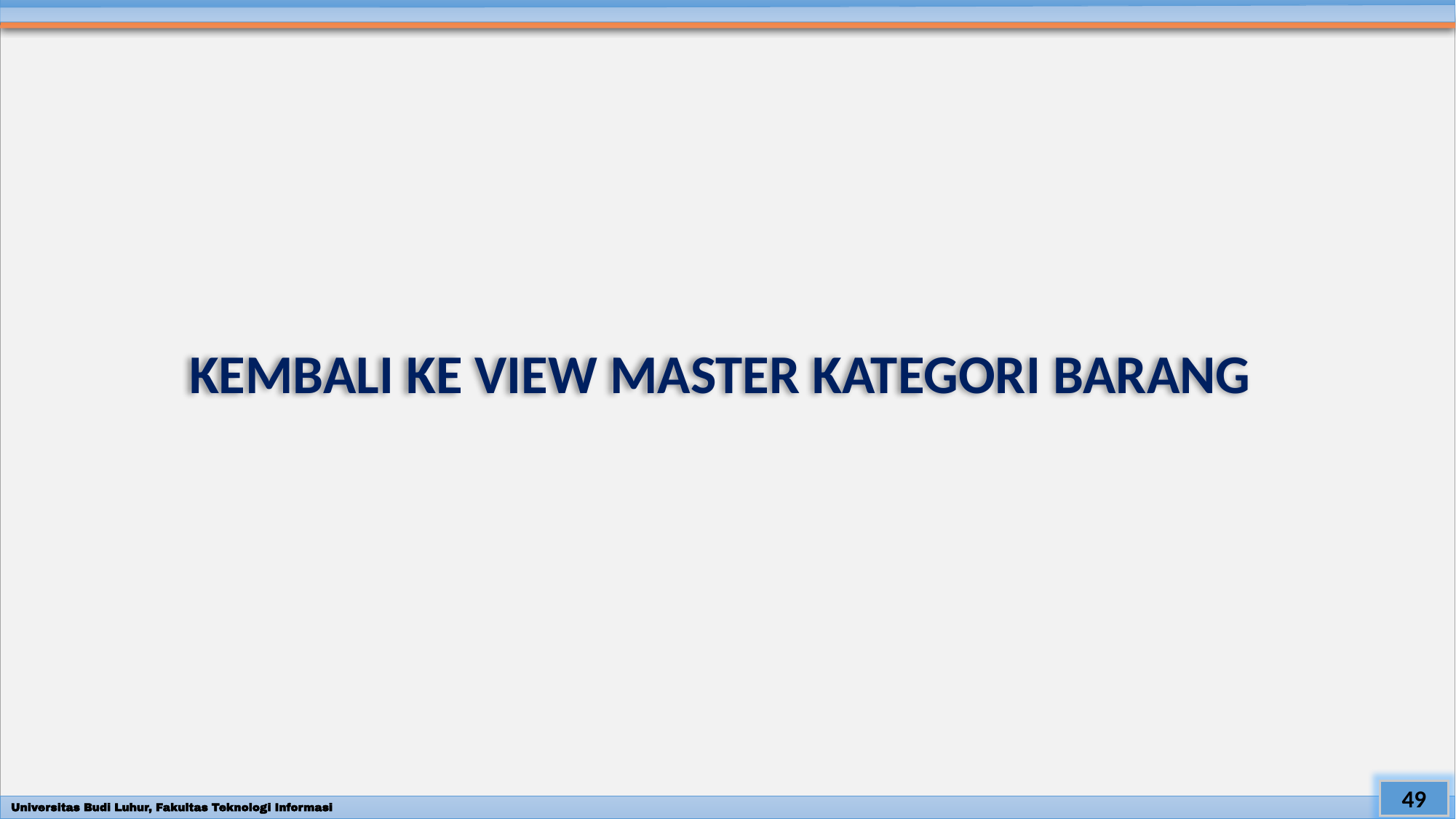

#

KEMBALI KE VIEW MASTER KATEGORI BARANG